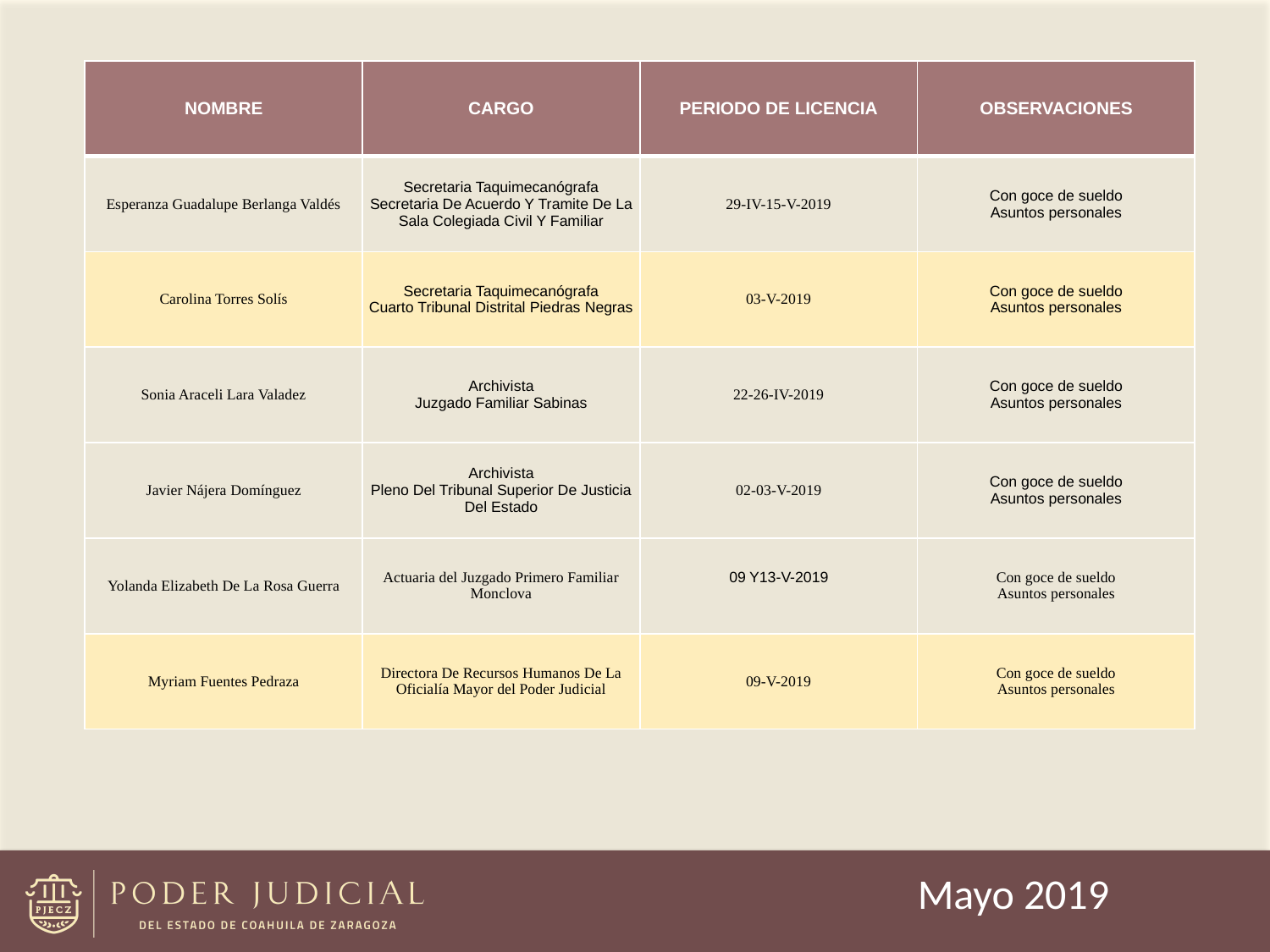

| NOMBRE | CARGO | PERIODO DE LICENCIA | OBSERVACIONES |
| --- | --- | --- | --- |
| Esperanza Guadalupe Berlanga Valdés | Secretaria Taquimecanógrafa Secretaria De Acuerdo Y Tramite De La Sala Colegiada Civil Y Familiar | 29-IV-15-V-2019 | Con goce de sueldo Asuntos personales |
| Carolina Torres Solís | Secretaria Taquimecanógrafa Cuarto Tribunal Distrital Piedras Negras | 03-V-2019 | Con goce de sueldo Asuntos personales |
| Sonia Araceli Lara Valadez | Archivista Juzgado Familiar Sabinas | 22-26-IV-2019 | Con goce de sueldo Asuntos personales |
| Javier Nájera Domínguez | Archivista Pleno Del Tribunal Superior De Justicia Del Estado | 02-03-V-2019 | Con goce de sueldo Asuntos personales |
| Yolanda Elizabeth De La Rosa Guerra | Actuaria del Juzgado Primero Familiar Monclova | 09 Y13-V-2019 | Con goce de sueldo Asuntos personales |
| Myriam Fuentes Pedraza | Directora De Recursos Humanos De La Oficialía Mayor del Poder Judicial | 09-V-2019 | Con goce de sueldo Asuntos personales |
Mayo 2019